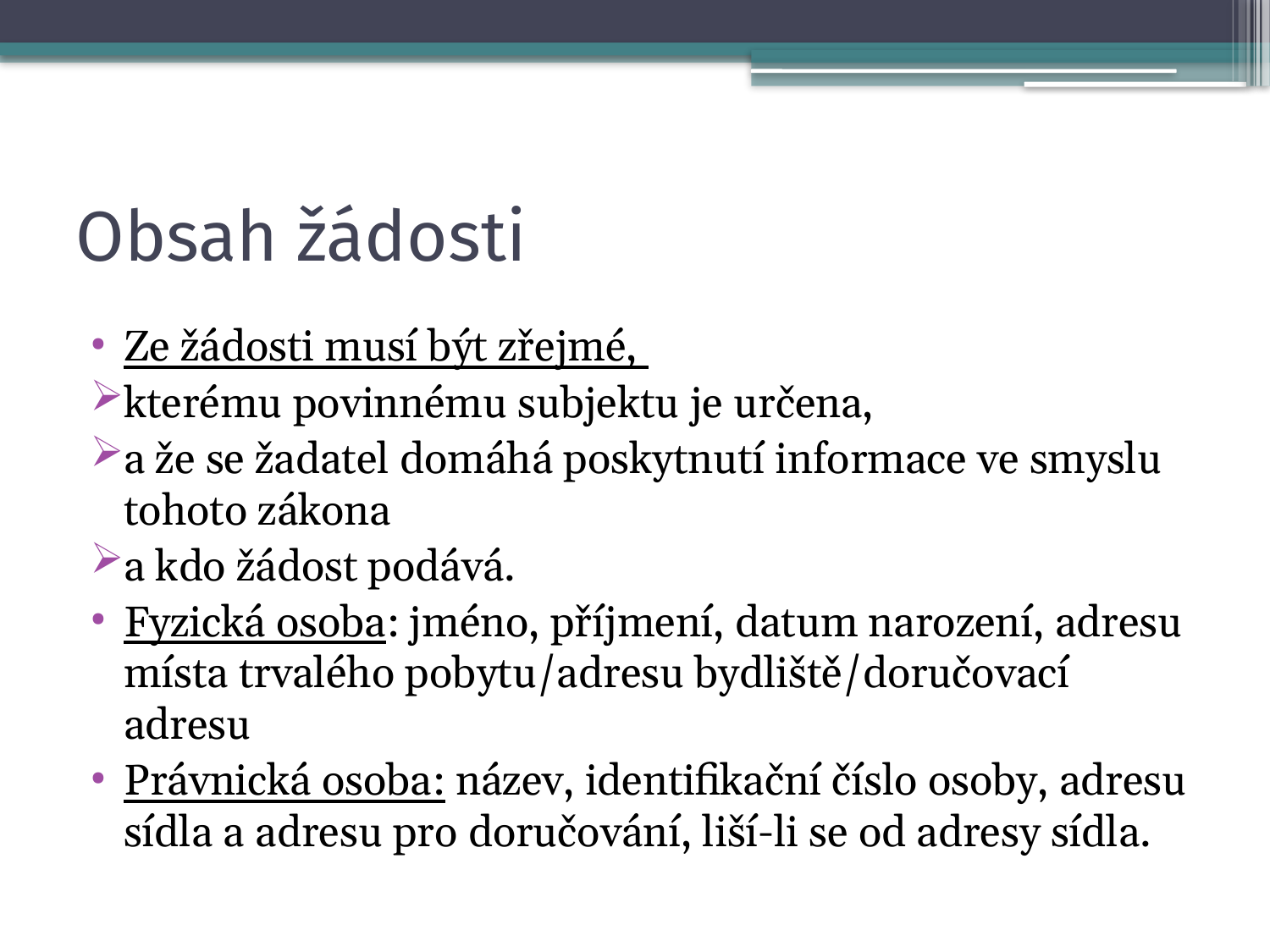

# Obsah žádosti
Ze žádosti musí být zřejmé,
kterému povinnému subjektu je určena,
a že se žadatel domáhá poskytnutí informace ve smyslu tohoto zákona
a kdo žádost podává.
Fyzická osoba: jméno, příjmení, datum narození, adresu místa trvalého pobytu/adresu bydliště/doručovací adresu
Právnická osoba: název, identifikační číslo osoby, adresu sídla a adresu pro doručování, liší-li se od adresy sídla.